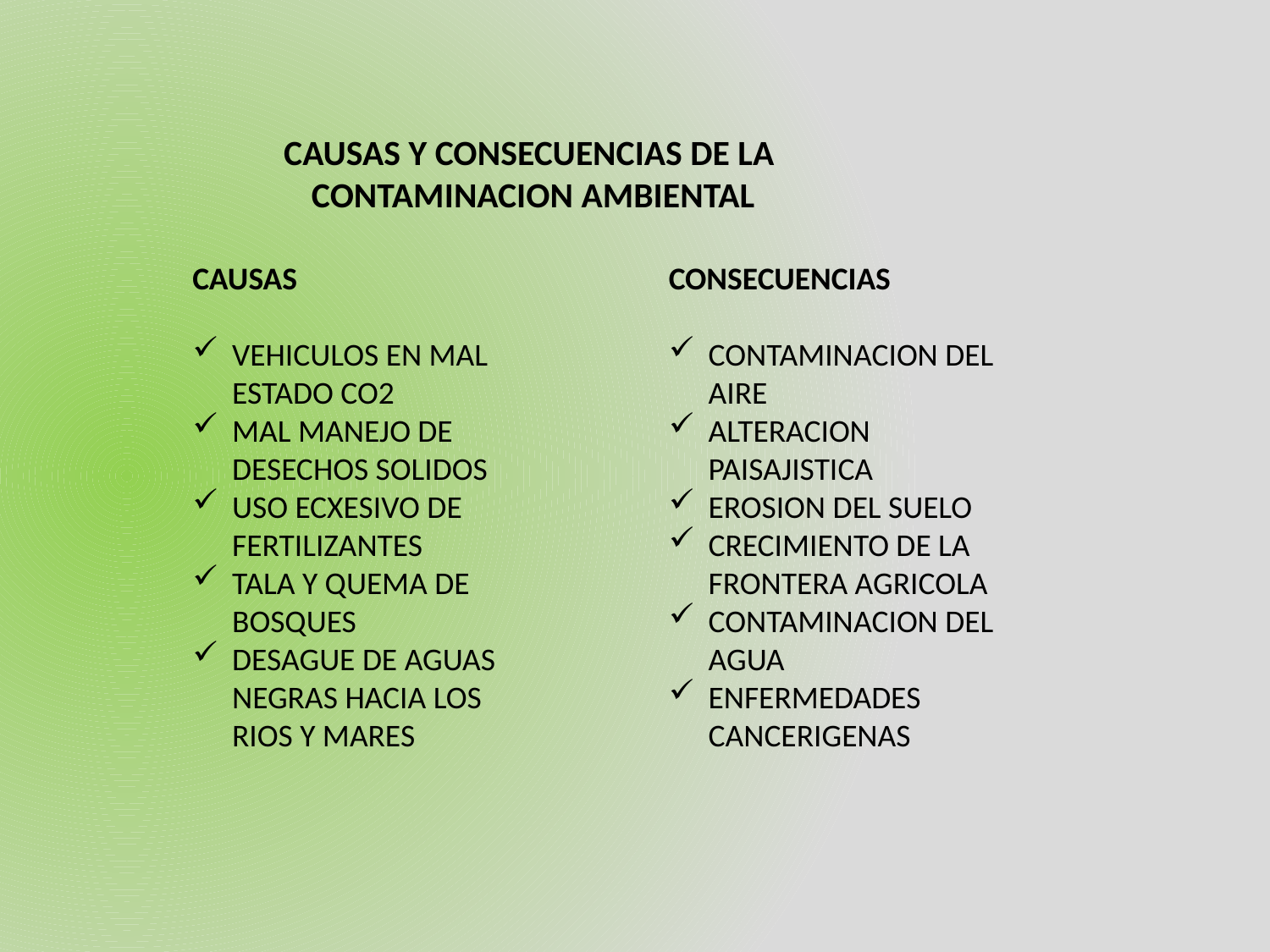

# CAUSAS Y CONSECUENCIAS DE LA CONTAMINACION AMBIENTAL
CAUSAS

VEHICULOS EN MAL ESTADO CO2
MAL MANEJO DE DESECHOS SOLIDOS
USO ECXESIVO DE FERTILIZANTES
TALA Y QUEMA DE BOSQUES
DESAGUE DE AGUAS NEGRAS HACIA LOS RIOS Y MARES
CONSECUENCIAS

CONTAMINACION DEL AIRE
ALTERACION PAISAJISTICA
EROSION DEL SUELO
CRECIMIENTO DE LA FRONTERA AGRICOLA
CONTAMINACION DEL AGUA
ENFERMEDADES CANCERIGENAS